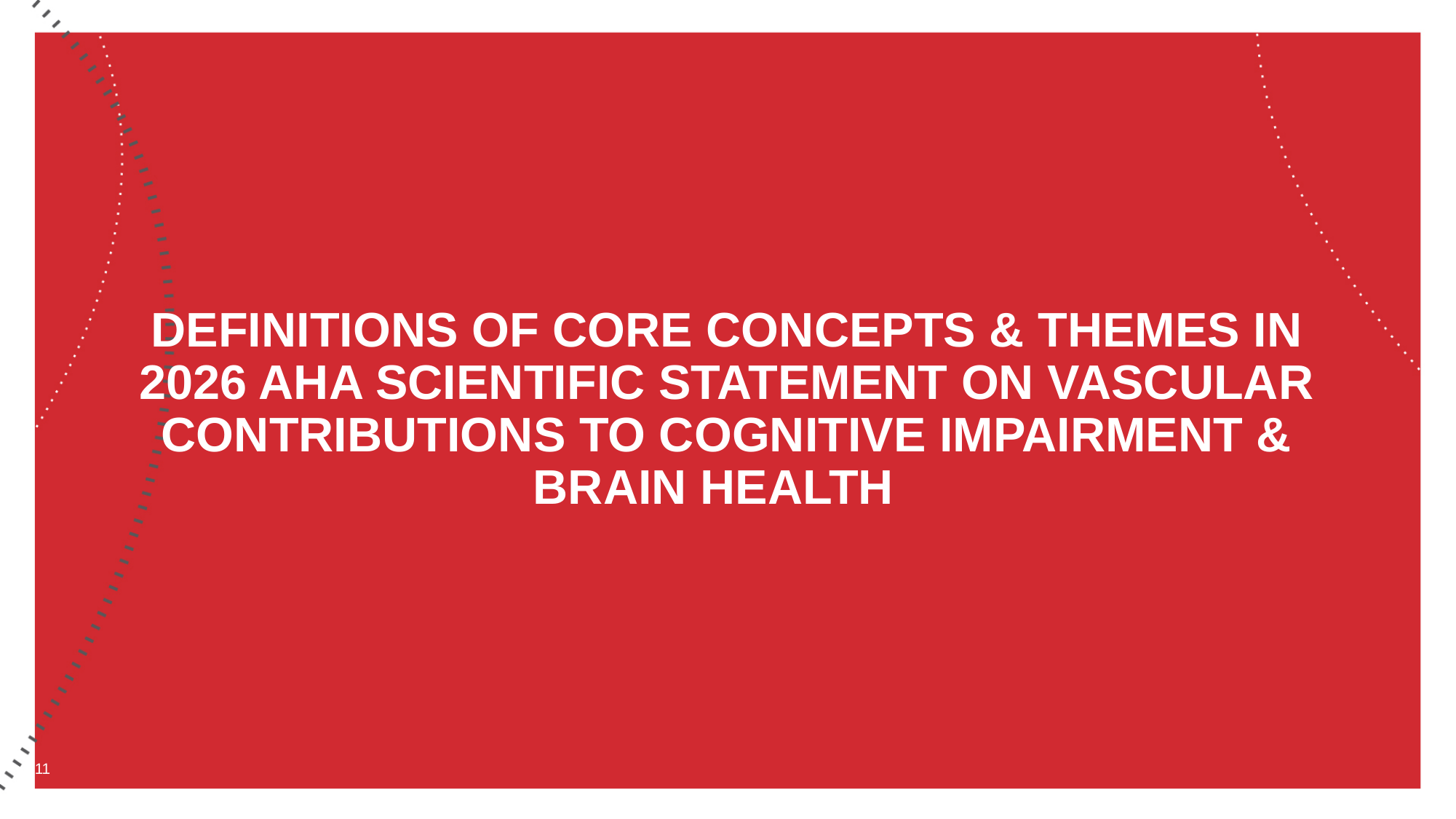

# Definitions of Core Concepts & Themes in 2026 AHA Scientific Statement on Vascular Contributions to Cognitive Impairment & Brain Health